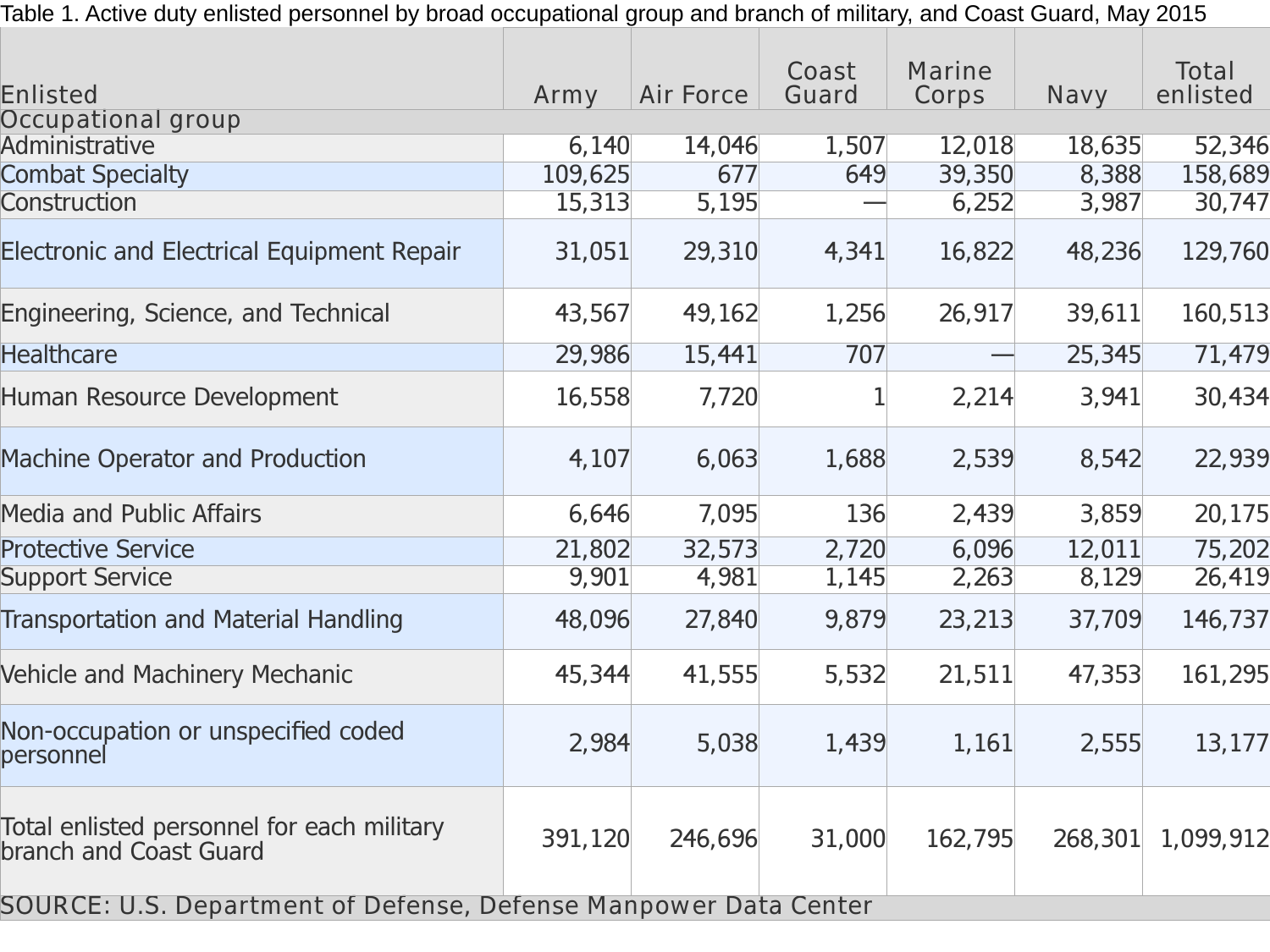

| Table 1. Active duty enlisted personnel by broad occupational group and branch of military, and Coast Guard, May 2015 |  |  |  |  |  |  |
| --- | --- | --- | --- | --- | --- | --- |
| Enlisted | Army | Air Force | Coast Guard | Marine Corps | Navy | Total enlisted |
| Occupational group |  |  |  |  |  |  |
| Administrative | 6,140 | 14,046 | 1,507 | 12,018 | 18,635 | 52,346 |
| Combat Specialty | 109,625 | 677 | 649 | 39,350 | 8,388 | 158,689 |
| Construction | 15,313 | 5,195 | — | 6,252 | 3,987 | 30,747 |
| Electronic and Electrical Equipment Repair | 31,051 | 29,310 | 4,341 | 16,822 | 48,236 | 129,760 |
| Engineering, Science, and Technical | 43,567 | 49,162 | 1,256 | 26,917 | 39,611 | 160,513 |
| Healthcare | 29,986 | 15,441 | 707 | — | 25,345 | 71,479 |
| Human Resource Development | 16,558 | 7,720 | 1 | 2,214 | 3,941 | 30,434 |
| Machine Operator and Production | 4,107 | 6,063 | 1,688 | 2,539 | 8,542 | 22,939 |
| Media and Public Affairs | 6,646 | 7,095 | 136 | 2,439 | 3,859 | 20,175 |
| Protective Service | 21,802 | 32,573 | 2,720 | 6,096 | 12,011 | 75,202 |
| Support Service | 9,901 | 4,981 | 1,145 | 2,263 | 8,129 | 26,419 |
| Transportation and Material Handling | 48,096 | 27,840 | 9,879 | 23,213 | 37,709 | 146,737 |
| Vehicle and Machinery Mechanic | 45,344 | 41,555 | 5,532 | 21,511 | 47,353 | 161,295 |
| Non-occupation or unspecified coded personnel | 2,984 | 5,038 | 1,439 | 1,161 | 2,555 | 13,177 |
| Total enlisted personnel for each military branch and Coast Guard | 391,120 | 246,696 | 31,000 | 162,795 | 268,301 | 1,099,912 |
| SOURCE: U.S. Department of Defense, Defense Manpower Data Center |  |  |  |  |  |  |